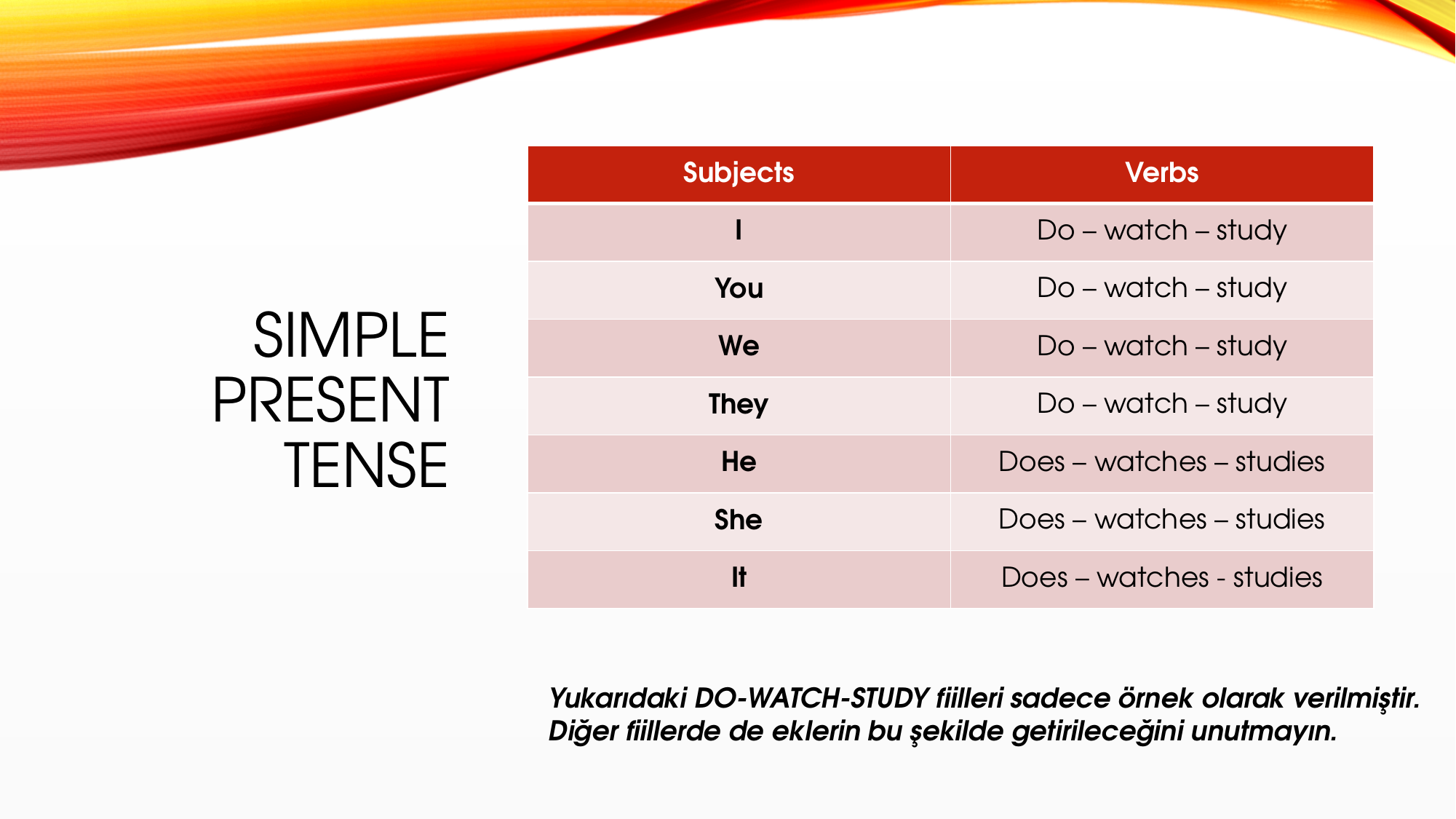

# Sımple present tense
| Subjects | Verbs |
| --- | --- |
| I | Do – watch – study |
| You | Do – watch – study |
| We | Do – watch – study |
| They | Do – watch – study |
| He | Does – watches – studies |
| She | Does – watches – studies |
| It | Does – watches - studies |
Yukarıdaki DO-WATCH-STUDY fiilleri sadece örnek olarak verilmiştir.
Diğer fiillerde de eklerin bu şekilde getirileceğini unutmayın.